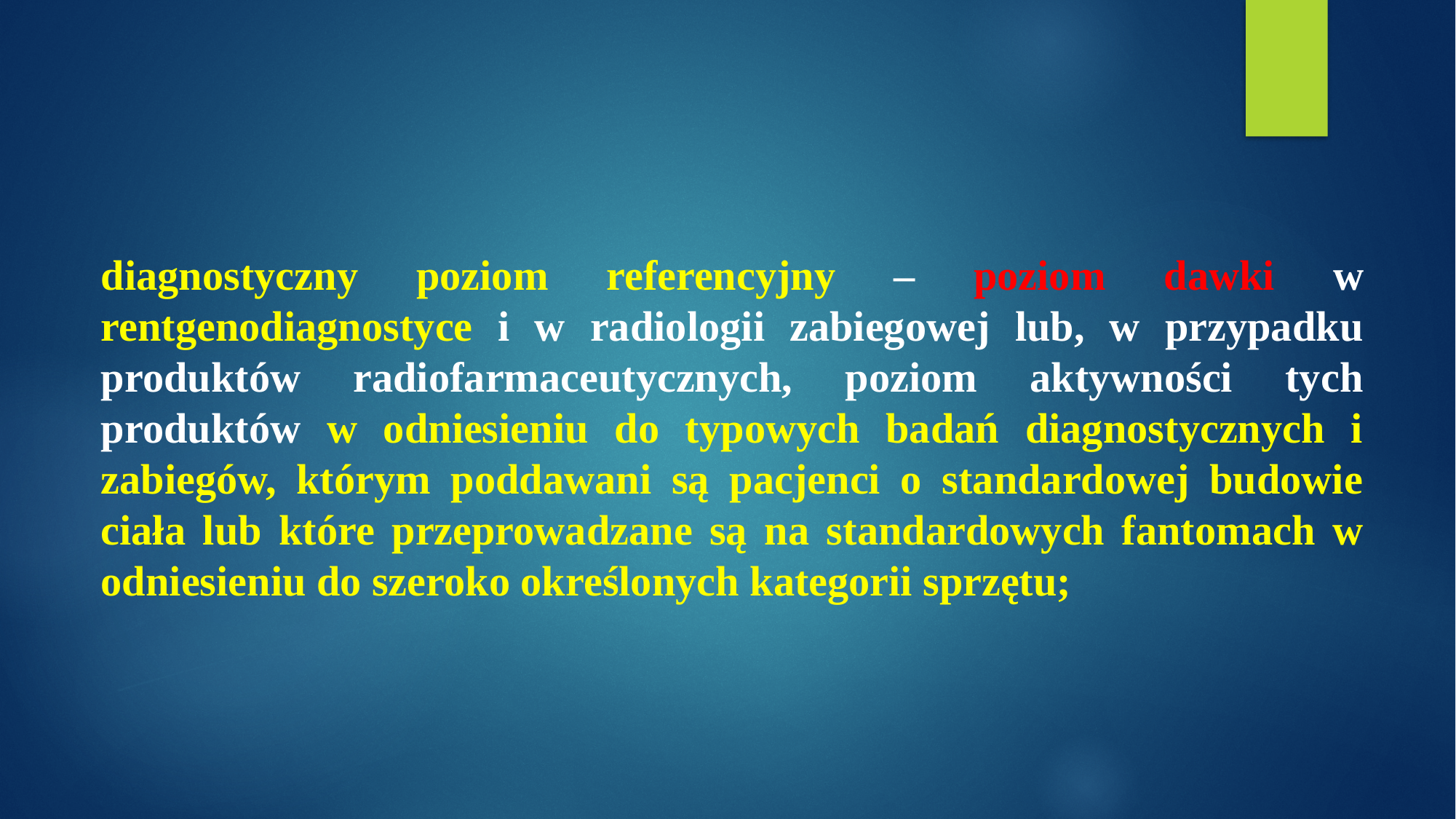

diagnostyczny poziom referencyjny – poziom dawki w rentgenodiagnostyce i w radiologii zabiegowej lub, w przypadku produktów radiofarmaceutycznych, poziom aktywności tych produktów w odniesieniu do typowych badań diagnostycznych i zabiegów, którym poddawani są pacjenci o standardowej budowie ciała lub które przeprowadzane są na standardowych fantomach w odniesieniu do szeroko określonych kategorii sprzętu;